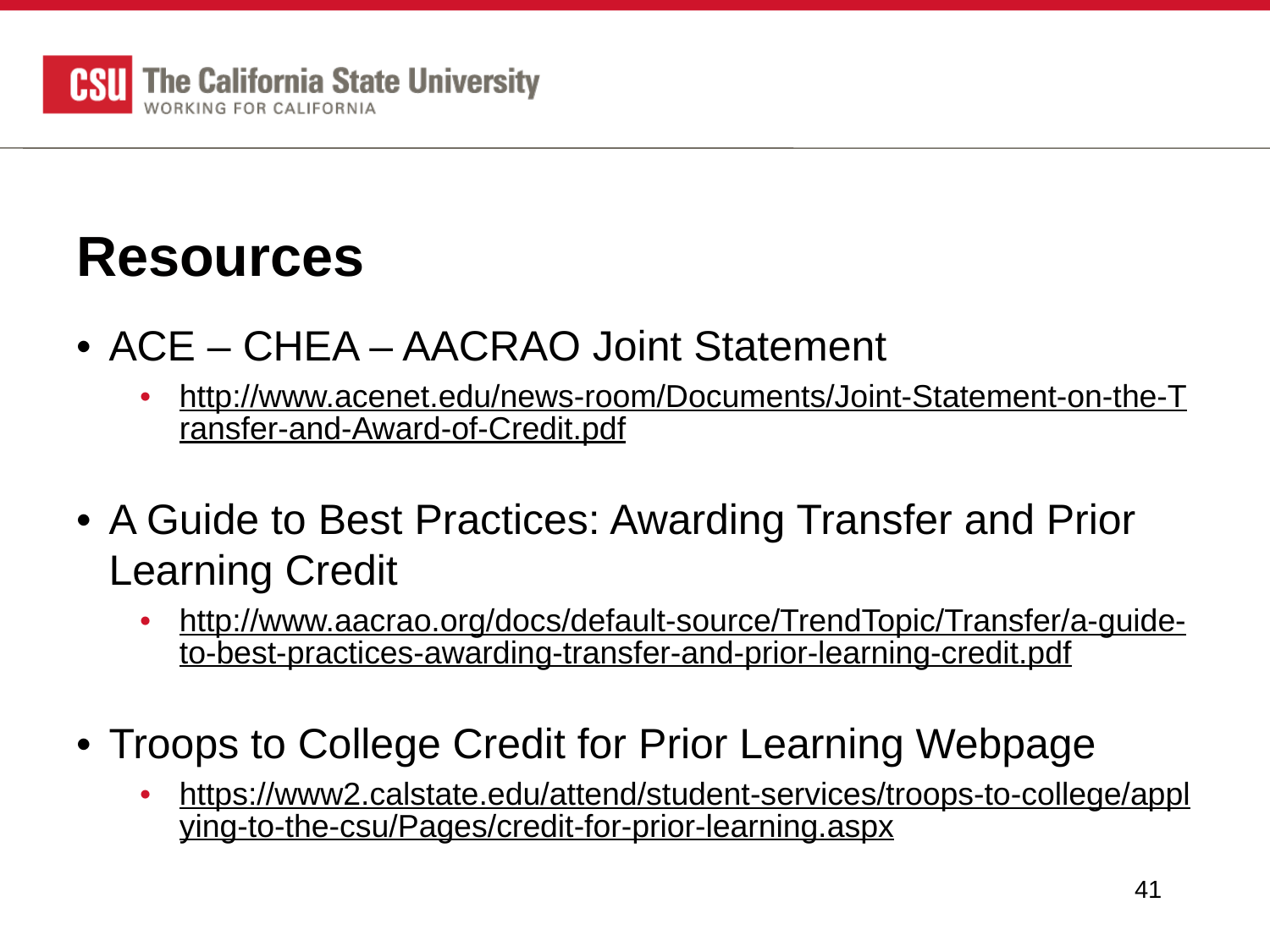

# Resources
ACE – CHEA – AACRAO Joint Statement
http://www.acenet.edu/news-room/Documents/Joint-Statement-on-the-Transfer-and-Award-of-Credit.pdf
A Guide to Best Practices: Awarding Transfer and Prior Learning Credit
http://www.aacrao.org/docs/default-source/TrendTopic/Transfer/a-guide-to-best-practices-awarding-transfer-and-prior-learning-credit.pdf
Troops to College Credit for Prior Learning Webpage
https://www2.calstate.edu/attend/student-services/troops-to-college/applying-to-the-csu/Pages/credit-for-prior-learning.aspx

41